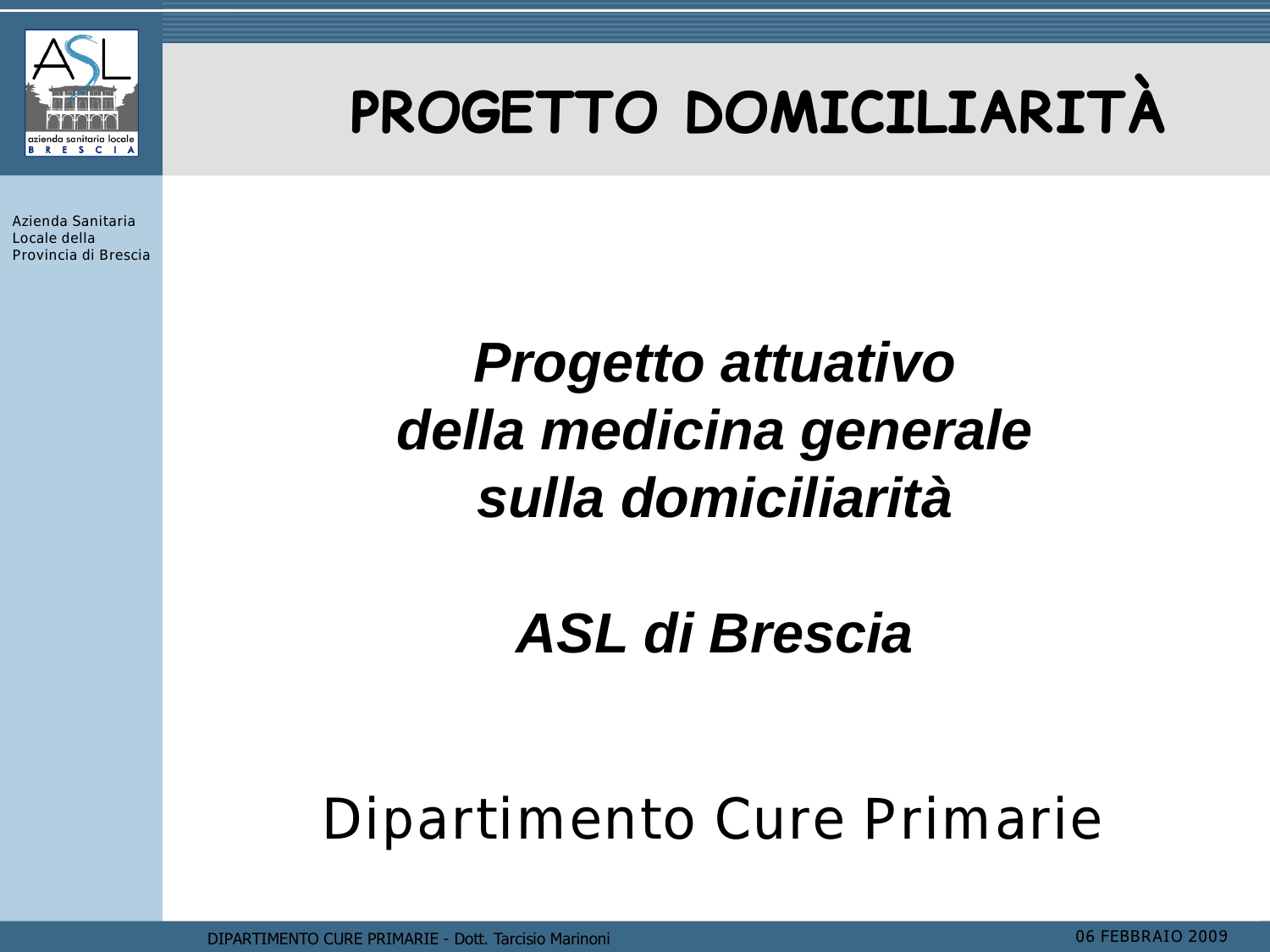

PROGETTO DOMICILIARITÀ

Progetto attuativo
della medicina generale
sulla domiciliarità

ASL di Brescia

Dipartimento Cure Primarie
DIPARTIMENTO CURE PRIMARIE - Dott. Tarcisio Marinoni